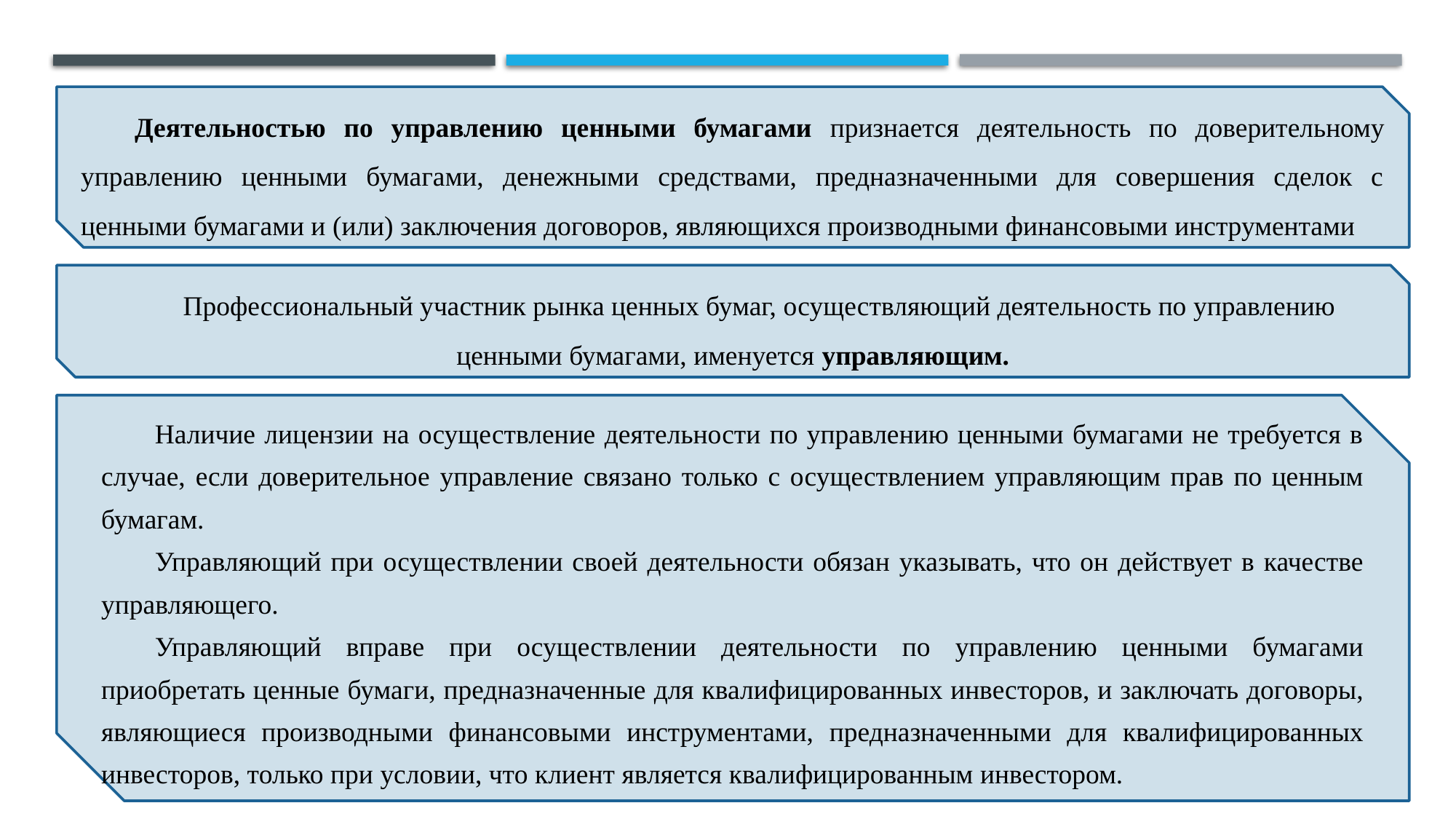

Деятельностью по управлению ценными бумагами признается деятельность по доверительному управлению ценными бумагами, денежными средствами, предназначенными для совершения сделок с ценными бумагами и (или) заключения договоров, являющихся производными финансовыми инструментами
Профессиональный участник рынка ценных бумаг, осуществляющий деятельность по управлению ценными бумагами, именуется управляющим.
Наличие лицензии на осуществление деятельности по управлению ценными бумагами не требуется в случае, если доверительное управление связано только с осуществлением управляющим прав по ценным бумагам.
Управляющий при осуществлении своей деятельности обязан указывать, что он действует в качестве управляющего.
Управляющий вправе при осуществлении деятельности по управлению ценными бумагами приобретать ценные бумаги, предназначенные для квалифицированных инвесторов, и заключать договоры, являющиеся производными финансовыми инструментами, предназначенными для квалифицированных инвесторов, только при условии, что клиент является квалифицированным инвестором.
12.09.2021